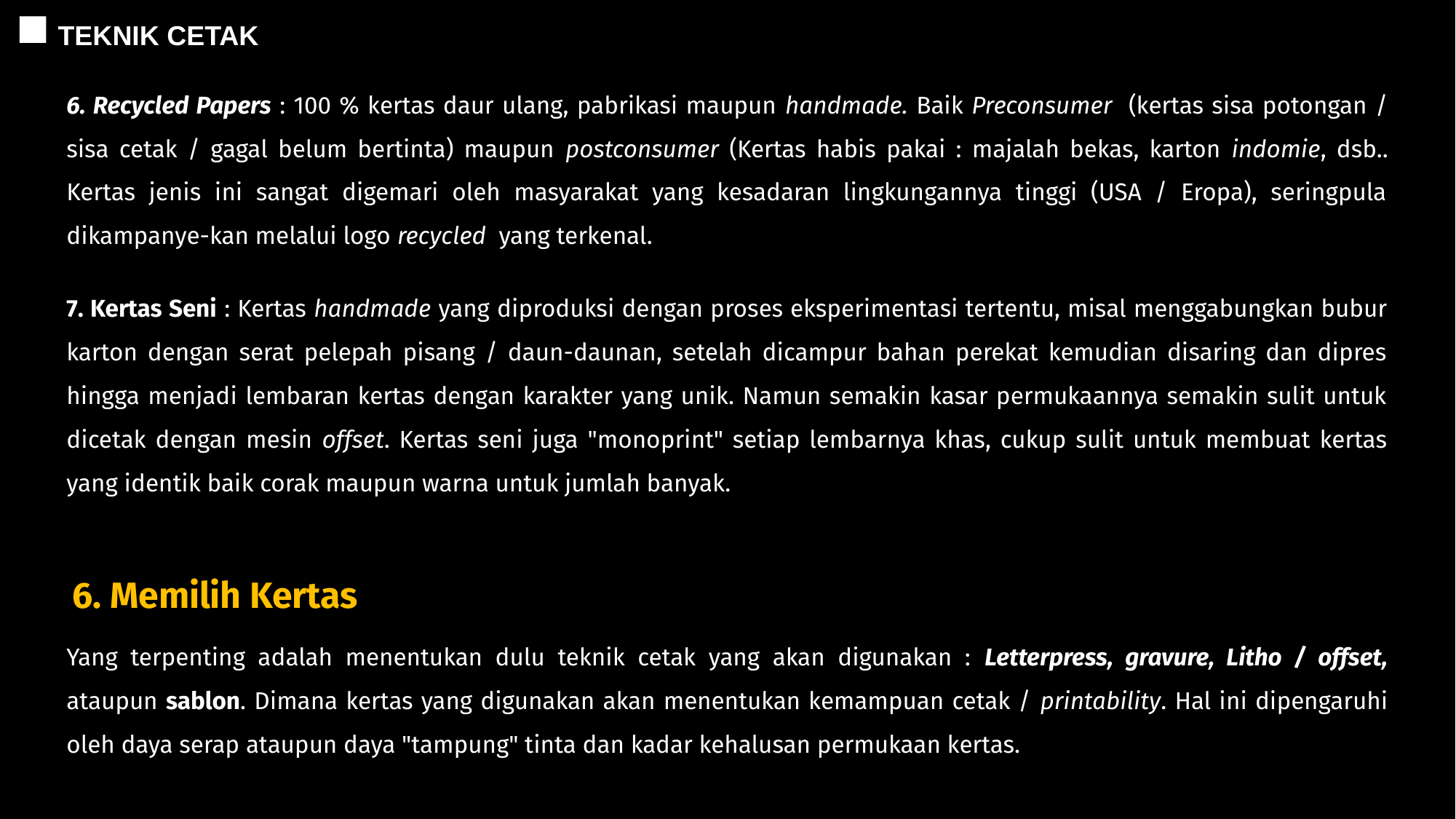

TEKNIK CETAK

6. Recycled Papers : 100 % kertas daur ulang, pabrikasi maupun handmade. Baik Preconsumer  (kertas sisa potongan / sisa cetak / gagal belum bertinta) maupun postconsumer (Kertas habis pakai : majalah bekas, karton indomie, dsb.. Kertas jenis ini sangat digemari oleh masyarakat yang kesadaran lingkungannya tinggi (USA / Eropa), seringpula dikampanye-kan melalui logo recycled  yang terkenal.

7. Kertas Seni : Kertas handmade yang diproduksi dengan proses eksperimentasi tertentu, misal menggabungkan bubur karton dengan serat pelepah pisang / daun-daunan, setelah dicampur bahan perekat kemudian disaring dan dipres hingga menjadi lembaran kertas dengan karakter yang unik. Namun semakin kasar permukaannya semakin sulit untuk dicetak dengan mesin offset. Kertas seni juga "monoprint" setiap lembarnya khas, cukup sulit untuk membuat kertas yang identik baik corak maupun warna untuk jumlah banyak.

Yang terpenting adalah menentukan dulu teknik cetak yang akan digunakan : Letterpress, gravure, Litho / offset, ataupun sablon. Dimana kertas yang digunakan akan menentukan kemampuan cetak / printability. Hal ini dipengaruhi oleh daya serap ataupun daya "tampung" tinta dan kadar kehalusan permukaan kertas.

6. Memilih Kertas